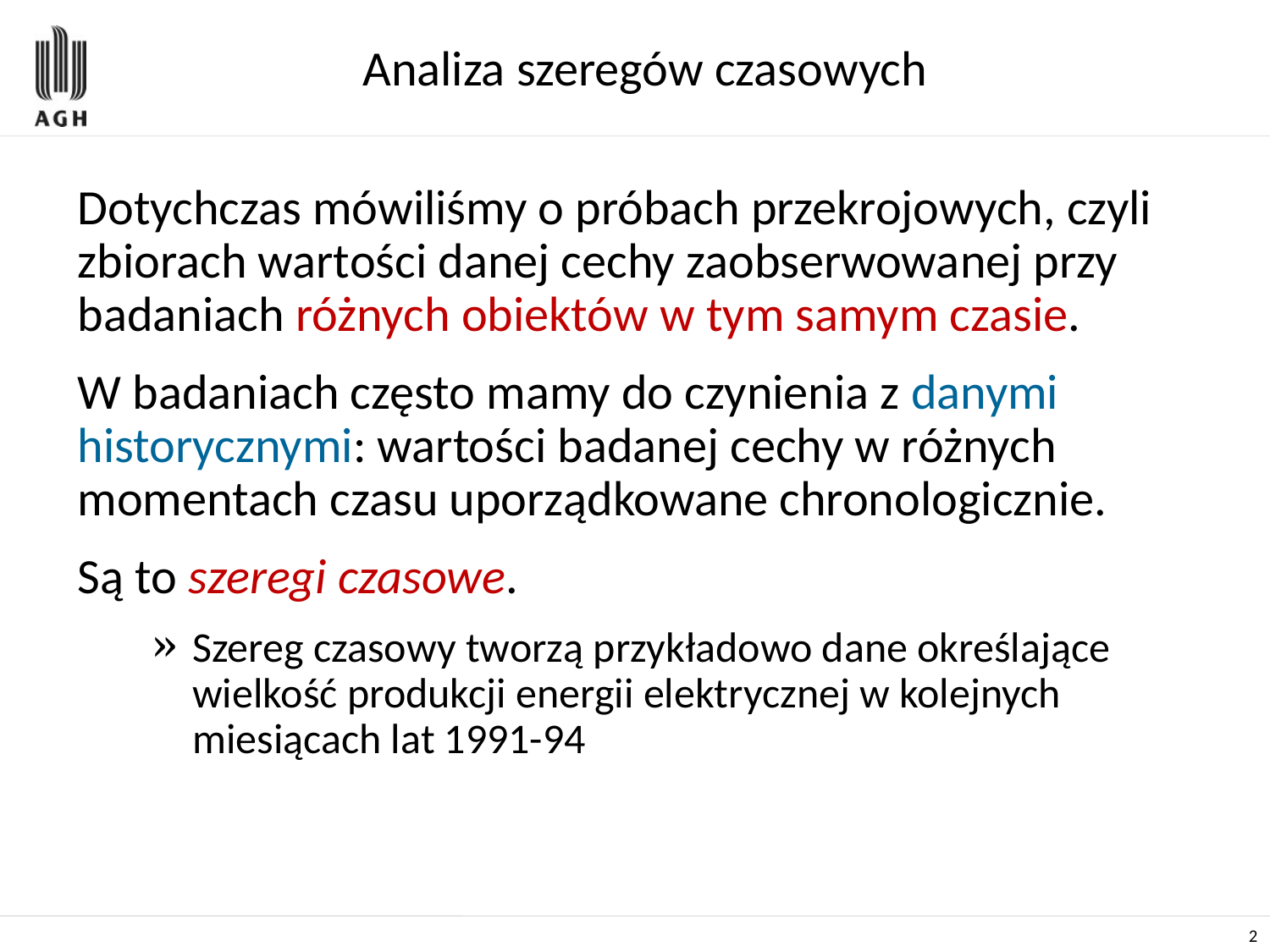

# Analiza szeregów czasowych
Dotychczas mówiliśmy o próbach przekrojowych, czyli zbiorach wartości danej cechy zaobserwowanej przy badaniach różnych obiektów w tym samym czasie.
W badaniach często mamy do czynienia z danymi historycznymi: wartości badanej cechy w różnych momentach czasu uporządkowane chronologicznie.
Są to szeregi czasowe.
Szereg czasowy tworzą przykładowo dane określające wielkość produkcji energii elektrycznej w kolejnych miesiącach lat 1991-94